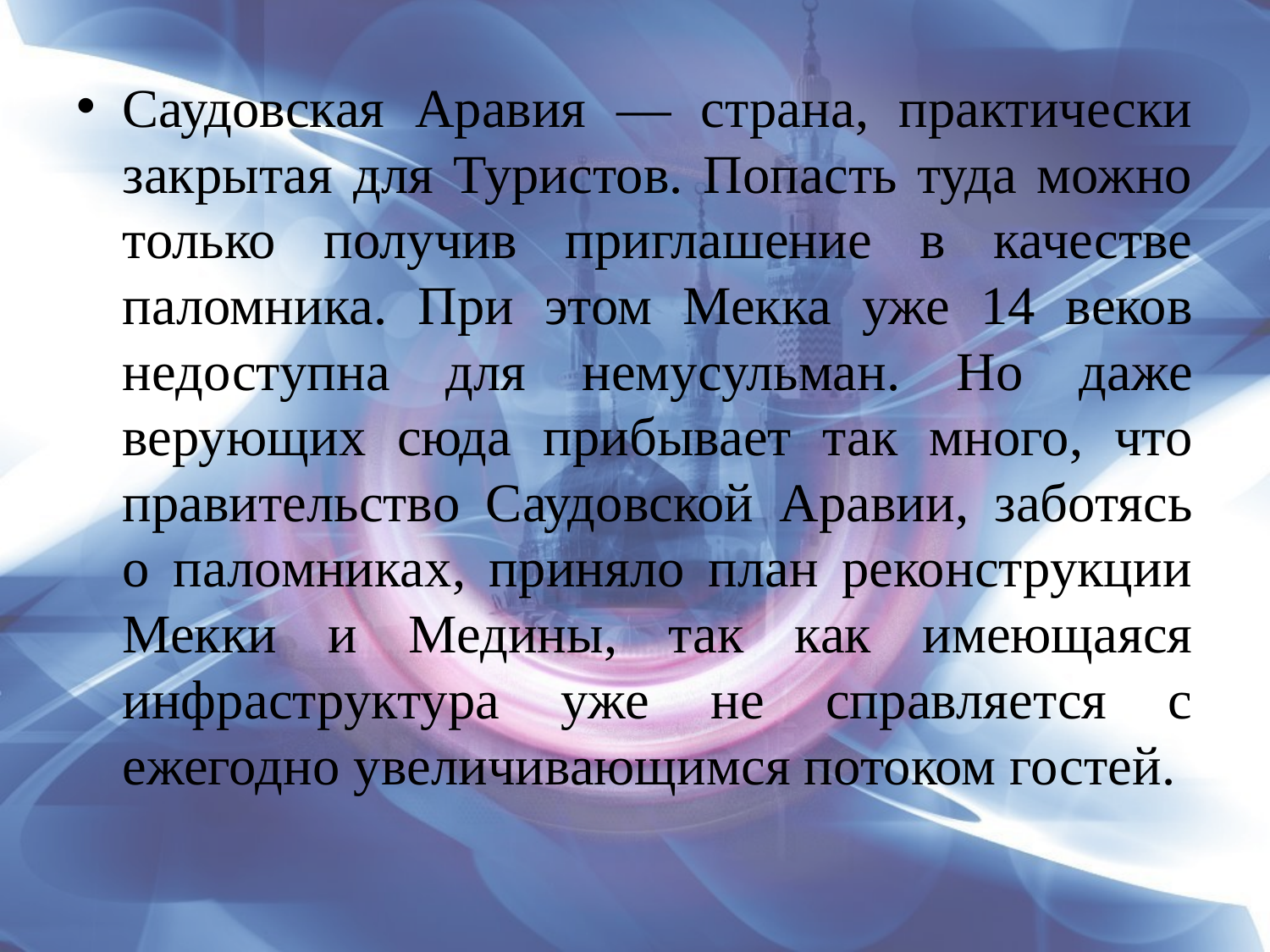

Саудовская Аравия — страна, практически закрытая для Туристов. Попасть туда можно только получив приглашение в качестве паломника. При этом Мекка уже 14 веков недоступна для немусульман. Но даже верующих сюда прибывает так много, что правительство Саудовской Аравии, заботясь о паломниках, приняло план реконструкции Мекки и Медины, так как имеющаяся инфраструктура уже не справляется с ежегодно увеличивающимся потоком гостей.